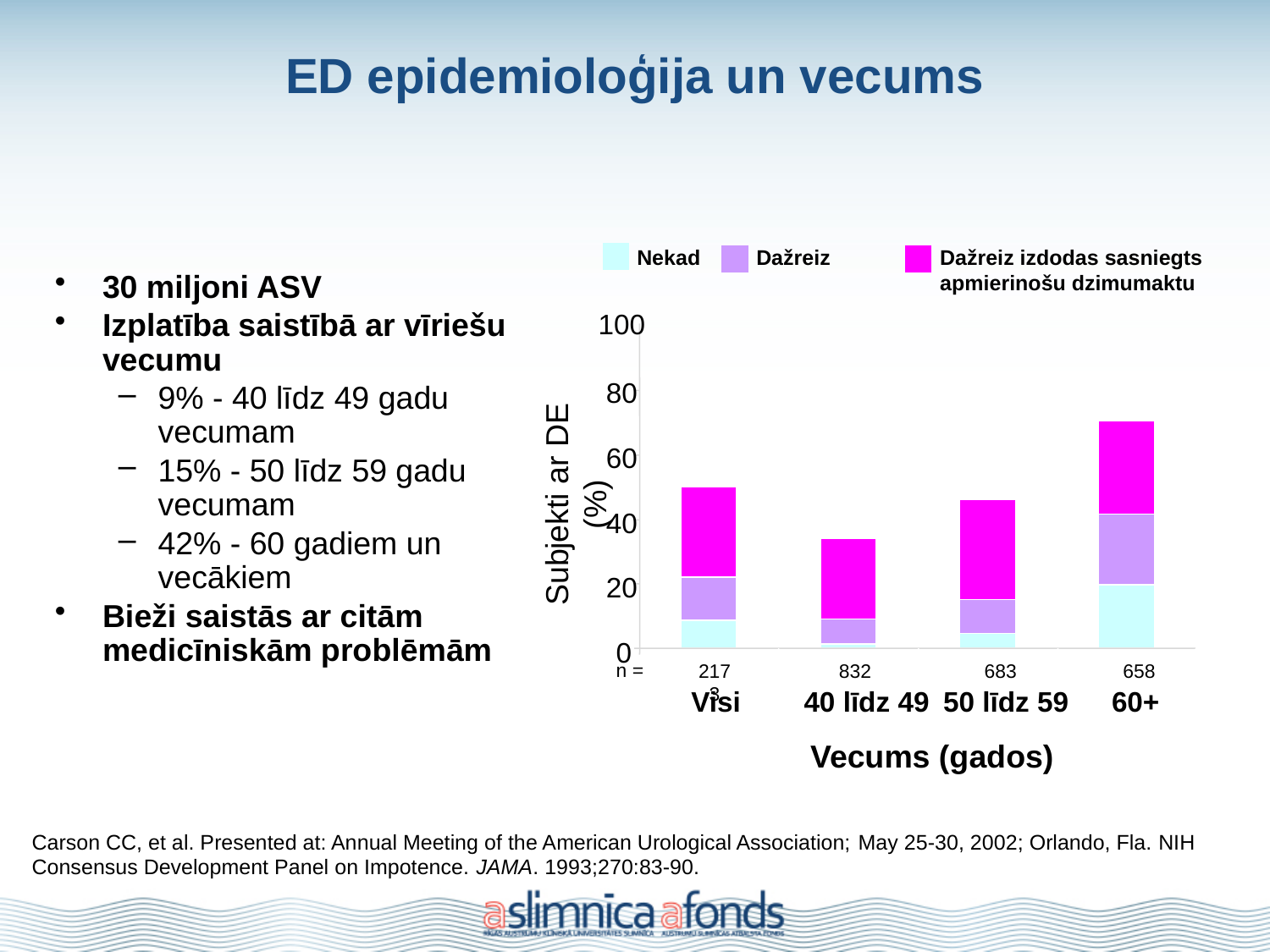

# ED epidemioloģija un vecums

Nekad
Dažreiz
Dažreiz izdodas sasniegts
apmierinošu dzimumaktu

30 miljoni ASV
Izplatība saistībā ar vīriešu vecumu
9% - 40 līdz 49 gadu vecumam
15% - 50 līdz 59 gadu vecumam
42% - 60 gadiem un vecākiem
Bieži saistās ar citām medicīniskām problēmām
100

80

60

Subjekti ar DE (%)

40

20

0

n =
2173
832
683
658
Visi
40 līdz 49
50 līdz 59
60+
Vecums (gados)
Carson CC, et al. Presented at: Annual Meeting of the American Urological Association; May 25-30, 2002; Orlando, Fla. NIH Consensus Development Panel on Impotence. JAMA. 1993;270:83-90.